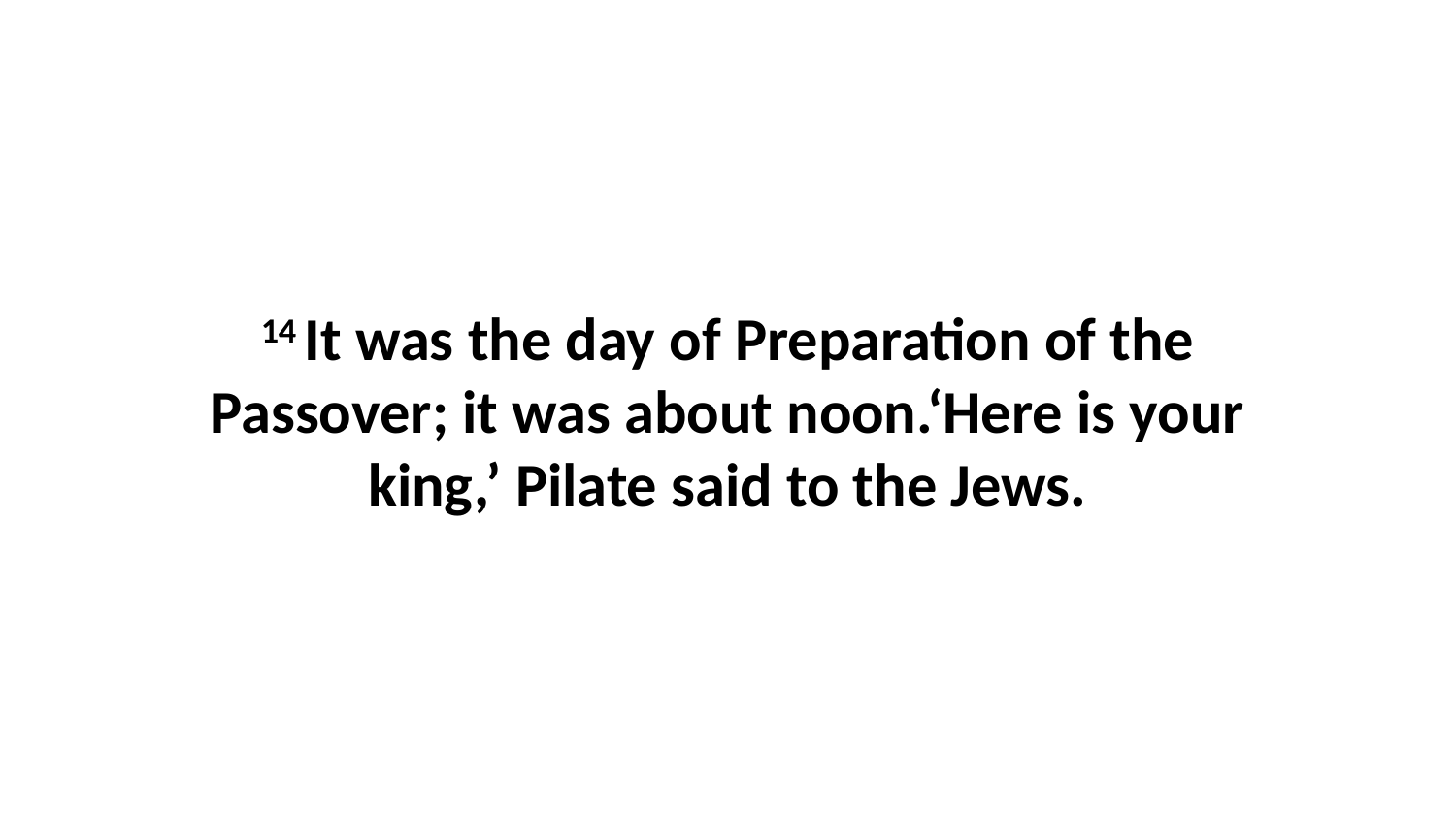

14 It was the day of Preparation of the Passover; it was about noon.‘Here is your king,’ Pilate said to the Jews.